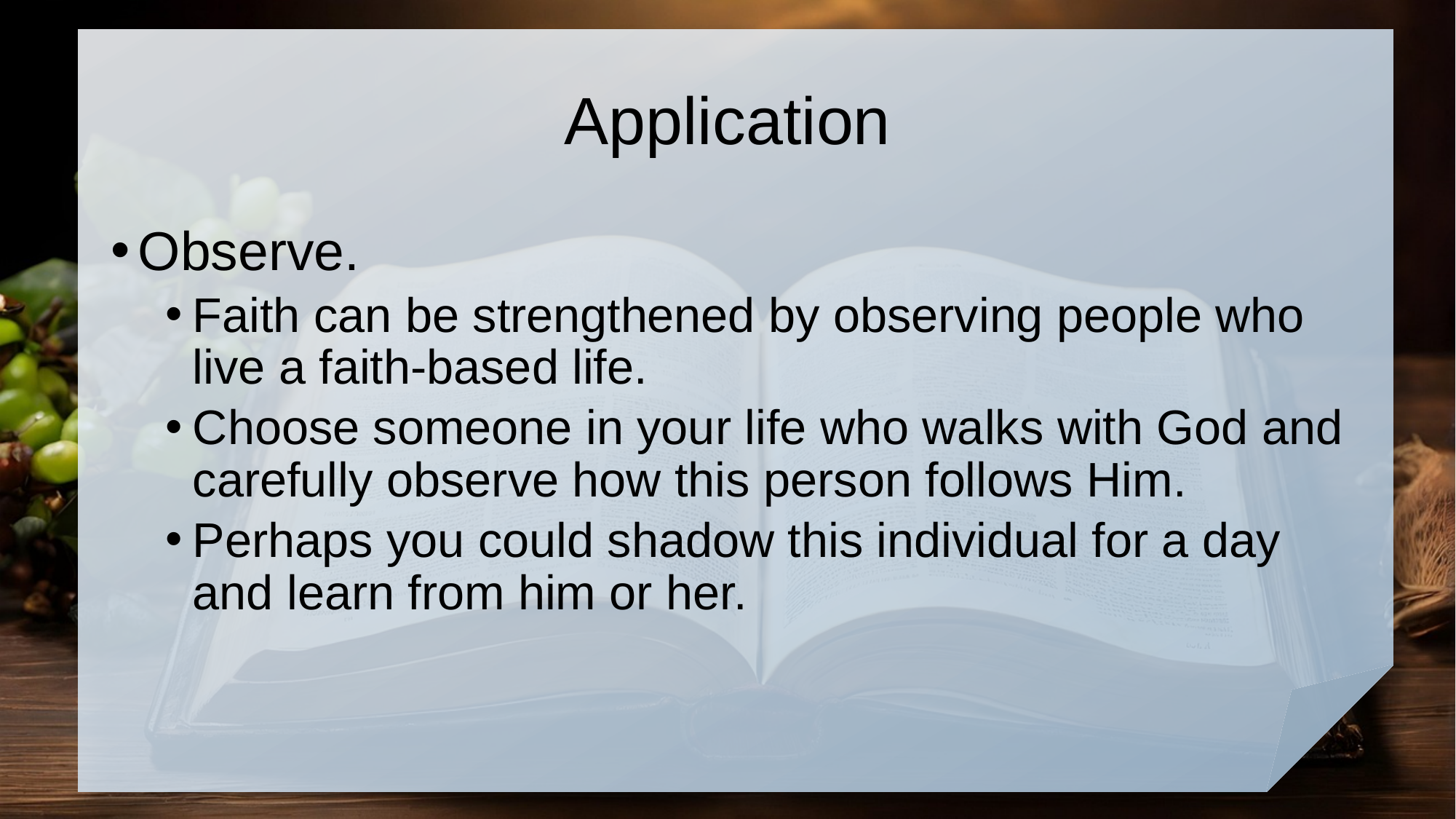

# Application
Observe.
Faith can be strengthened by observing people who live a faith-based life.
Choose someone in your life who walks with God and carefully observe how this person follows Him.
Perhaps you could shadow this individual for a day and learn from him or her.